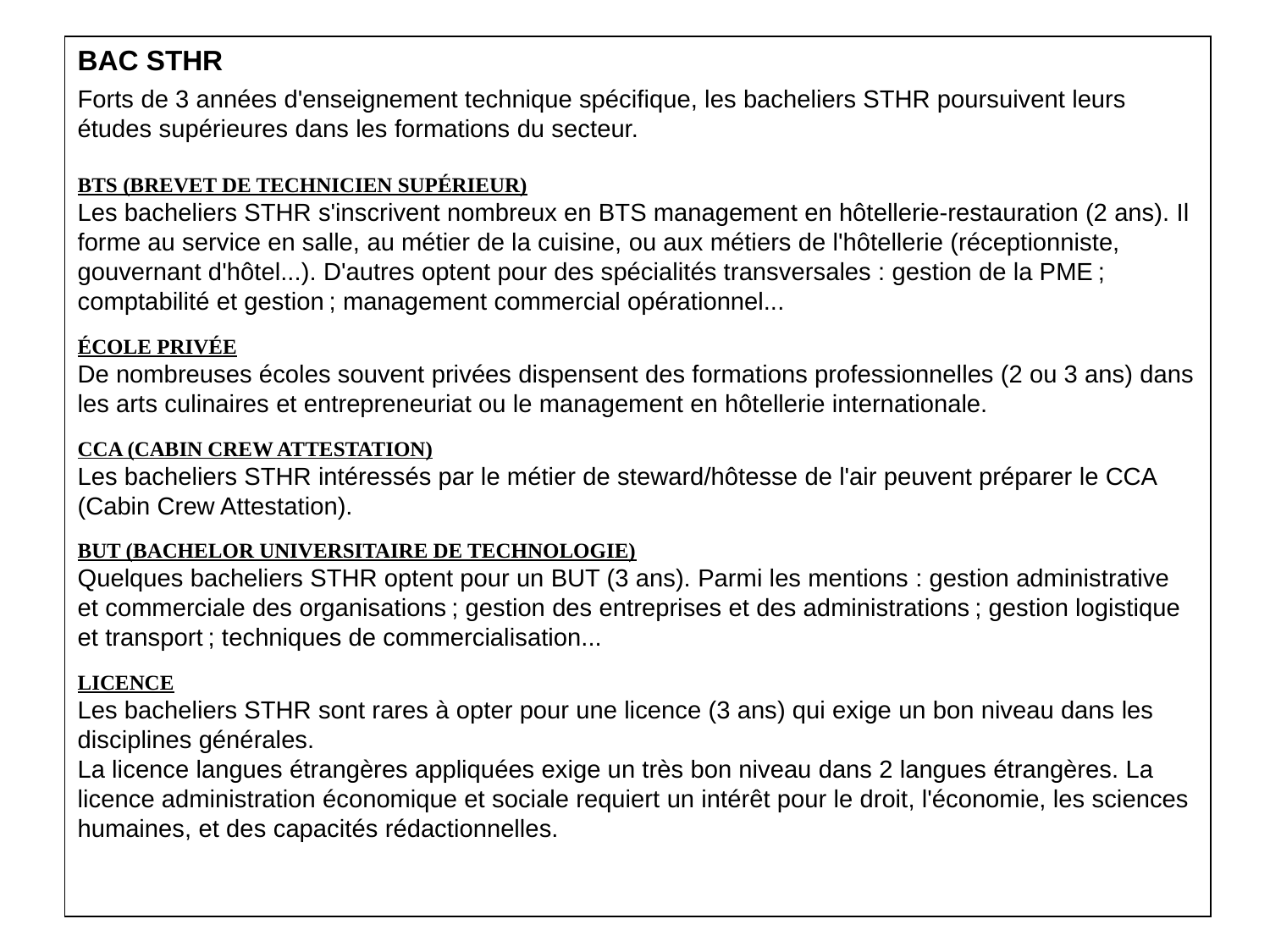

BAC STHR
Forts de 3 années d'enseignement technique spécifique, les bacheliers STHR poursuivent leurs études supérieures dans les formations du secteur.

BTS (BREVET DE TECHNICIEN SUPÉRIEUR)
Les bacheliers STHR s'inscrivent nombreux en BTS management en hôtellerie-restauration (2 ans). Il forme au service en salle, au métier de la cuisine, ou aux métiers de l'hôtellerie (réceptionniste, gouvernant d'hôtel...). D'autres optent pour des spécialités transversales : gestion de la PME ; comptabilité et gestion ; management commercial opérationnel...
ÉCOLE PRIVÉE
De nombreuses écoles souvent privées dispensent des formations professionnelles (2 ou 3 ans) dans les arts culinaires et entrepreneuriat ou le management en hôtellerie internationale.
CCA (CABIN CREW ATTESTATION)
Les bacheliers STHR intéressés par le métier de steward/hôtesse de l'air peuvent préparer le CCA (Cabin Crew Attestation).
BUT (BACHELOR UNIVERSITAIRE DE TECHNOLOGIE)
Quelques bacheliers STHR optent pour un BUT (3 ans). Parmi les mentions : gestion administrative et commerciale des organisations ; gestion des entreprises et des administrations ; gestion logistique et transport ; techniques de commercialisation...
LICENCE
Les bacheliers STHR sont rares à opter pour une licence (3 ans) qui exige un bon niveau dans les disciplines générales.
La licence langues étrangères appliquées exige un très bon niveau dans 2 langues étrangères. La licence administration économique et sociale requiert un intérêt pour le droit, l'économie, les sciences humaines, et des capacités rédactionnelles.